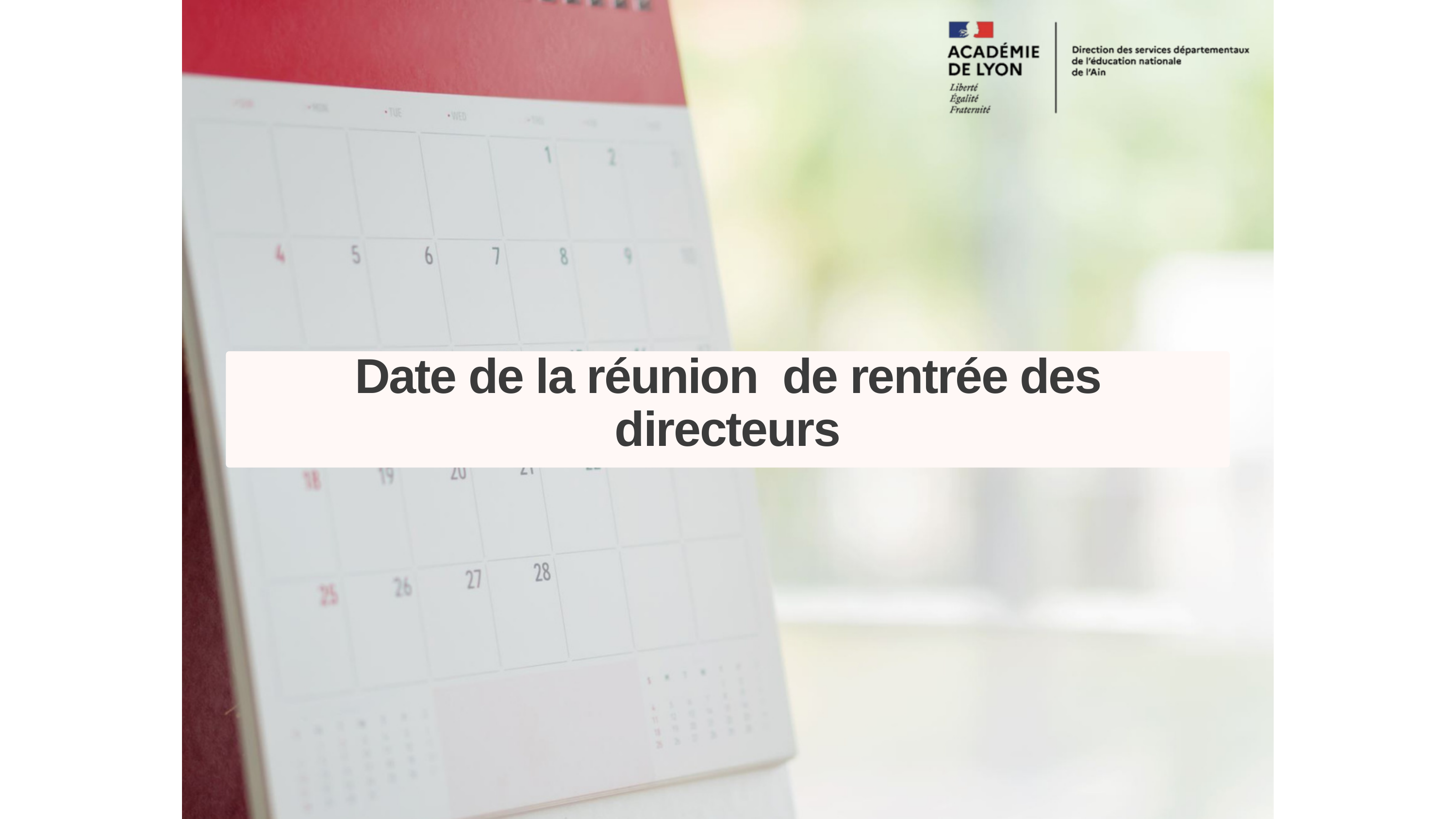

Date de la réunion  de rentrée des directeurs